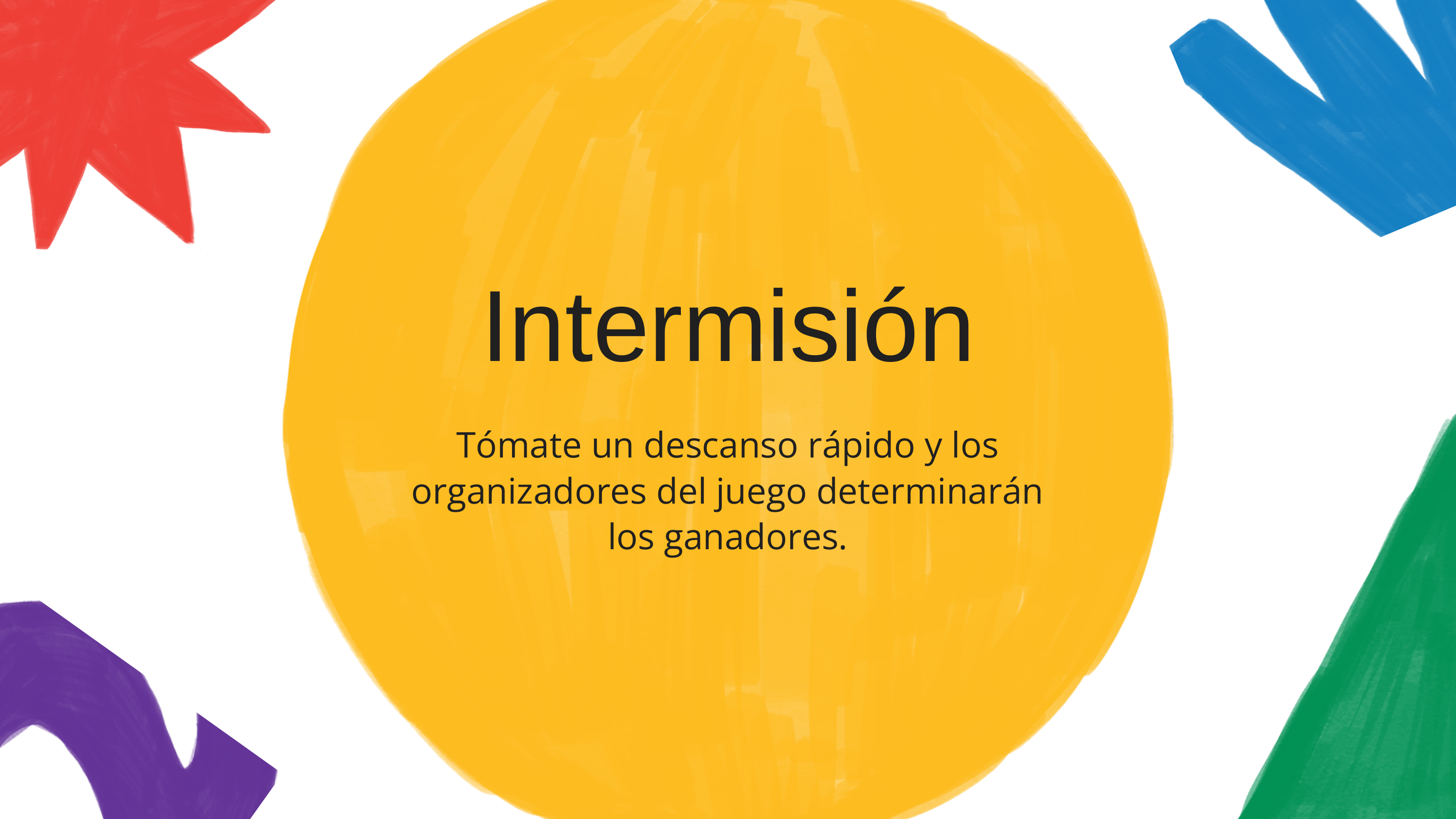

Intermisión
Tómate un descanso rápido y los organizadores del juego determinarán los ganadores.